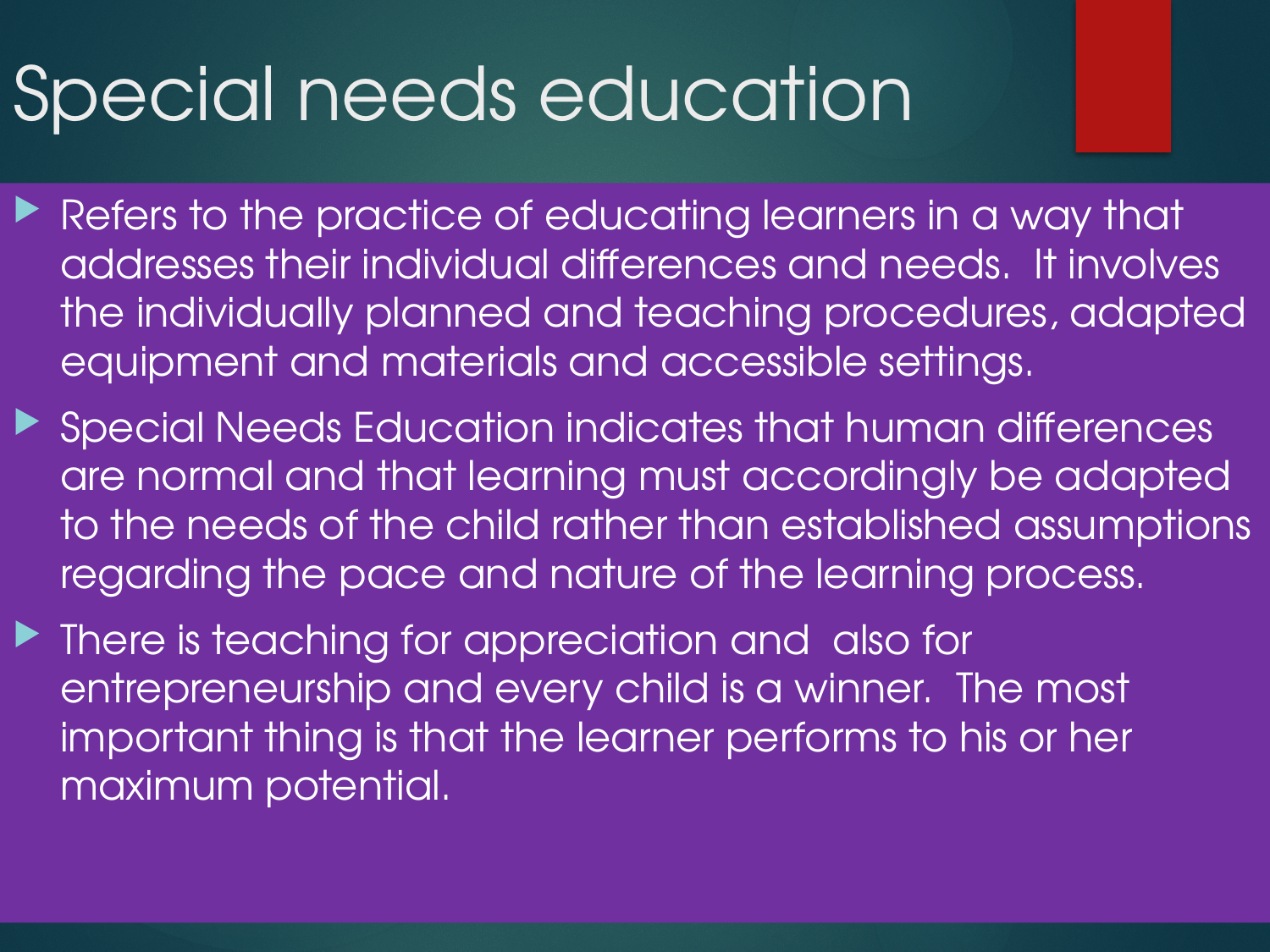

# Special needs education
Refers to the practice of educating learners in a way that addresses their individual differences and needs.  It involves the individually planned and teaching procedures, adapted equipment and materials and accessible settings.
Special Needs Education indicates that human differences are normal and that learning must accordingly be adapted to the needs of the child rather than established assumptions regarding the pace and nature of the learning process.
There is teaching for appreciation and  also for entrepreneurship and every child is a winner.  The most important thing is that the learner performs to his or her maximum potential.